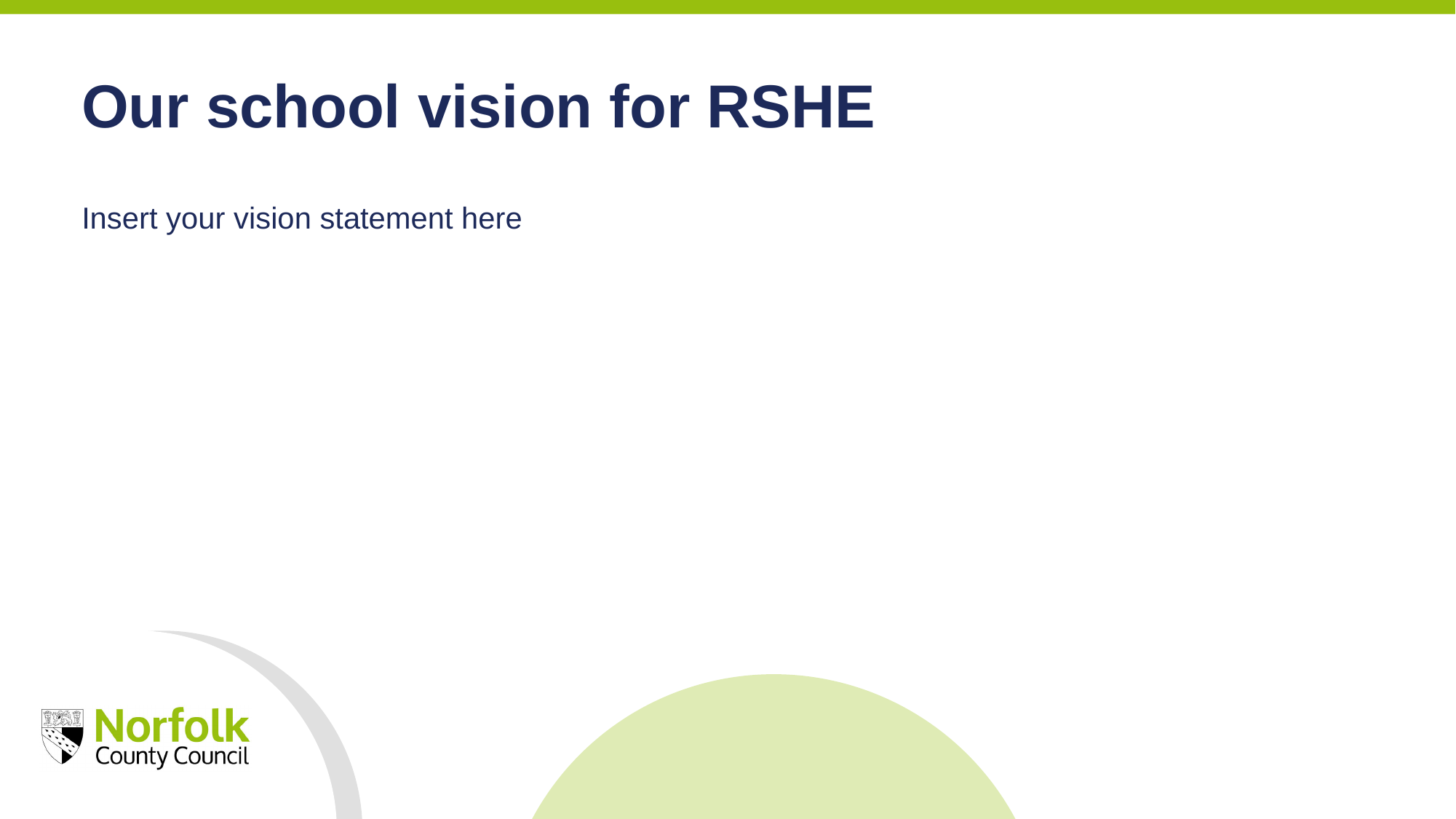

Our school vision for RSHE
Insert your vision statement here